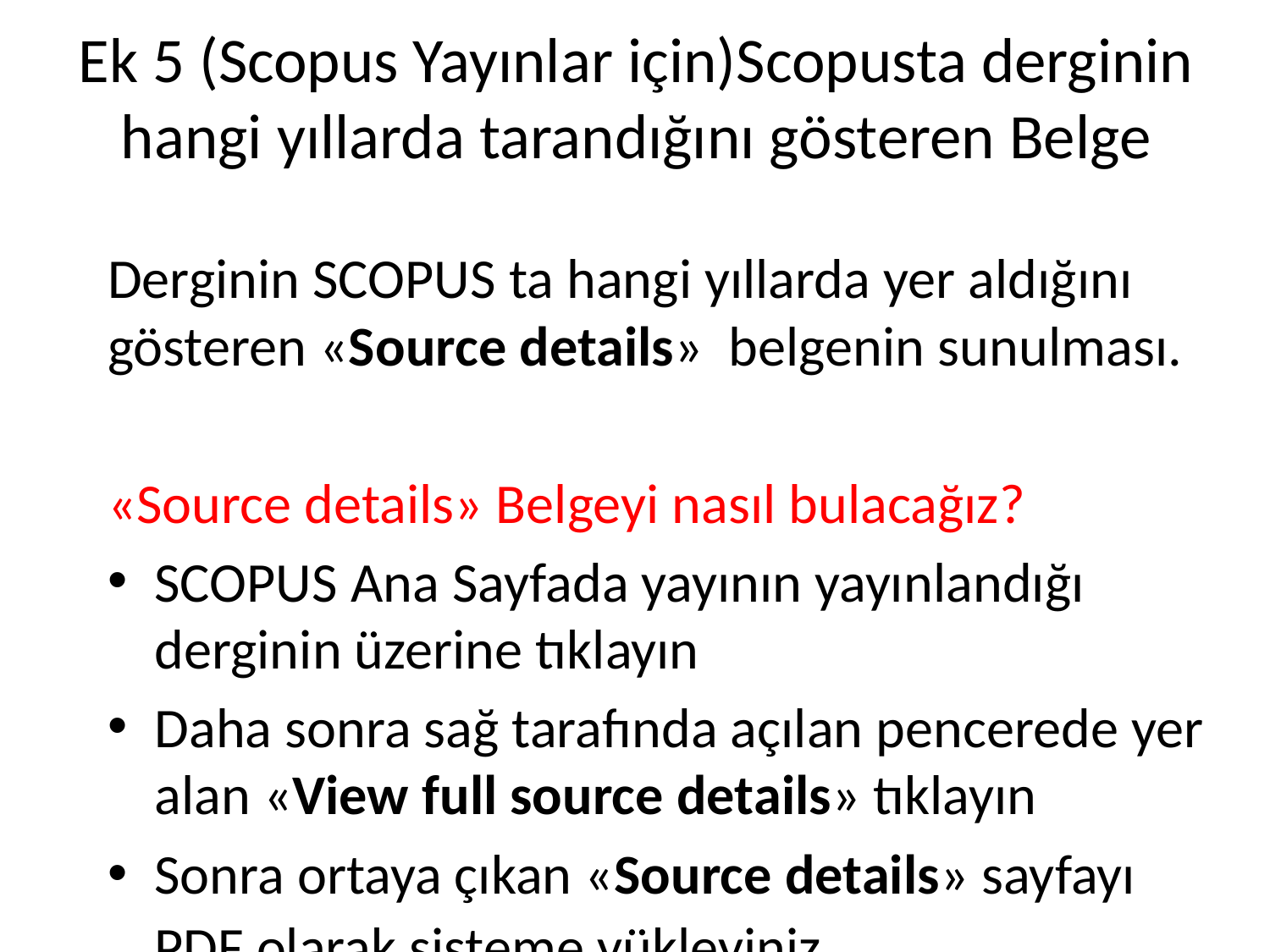

# Ek 5 (Scopus Yayınlar için)Scopusta derginin hangi yıllarda tarandığını gösteren Belge
Derginin SCOPUS ta hangi yıllarda yer aldığını gösteren «Source details»  belgenin sunulması.

«Source details» Belgeyi nasıl bulacağız?
SCOPUS Ana Sayfada yayının yayınlandığı derginin üzerine tıklayın
Daha sonra sağ tarafında açılan pencerede yer alan «View full source details» tıklayın
Sonra ortaya çıkan «Source details» sayfayı PDF olarak sisteme yükleyiniz.